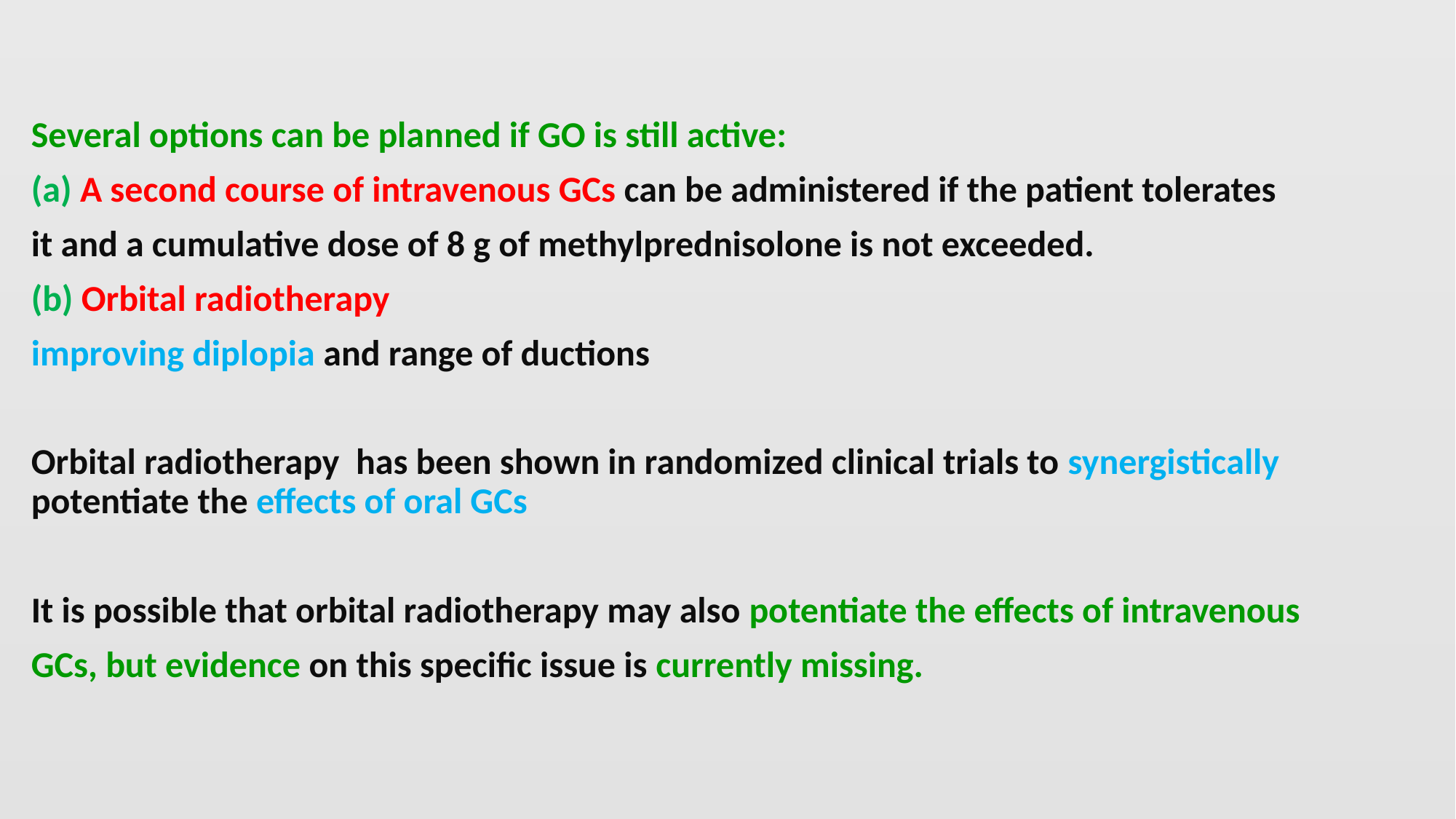

#
Several options can be planned if GO is still active:
(a) A second course of intravenous GCs can be administered if the patient tolerates
it and a cumulative dose of 8 g of methylprednisolone is not exceeded.
(b) Orbital radiotherapy
improving diplopia and range of ductions

Orbital radiotherapy  has been shown in randomized clinical trials to synergistically potentiate the effects of oral GCs

It is possible that orbital radiotherapy may also potentiate the effects of intravenous
GCs, but evidence on this specific issue is currently missing.